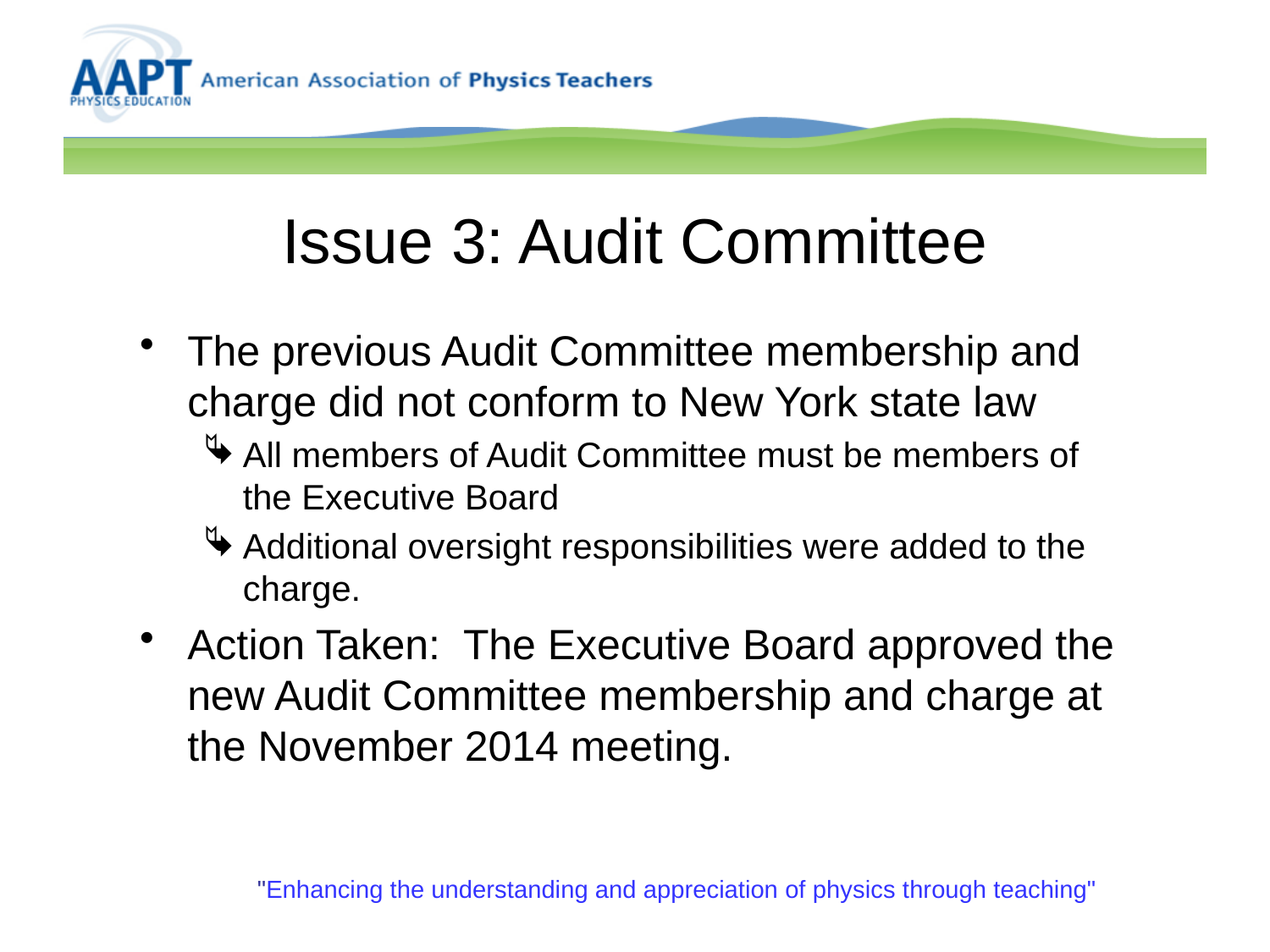

# Issue 3: Audit Committee
The previous Audit Committee membership and charge did not conform to New York state law
All members of Audit Committee must be members of the Executive Board
Additional oversight responsibilities were added to the charge.
Action Taken:  The Executive Board approved the new Audit Committee membership and charge at the November 2014 meeting.
"Enhancing the understanding and appreciation of physics through teaching"